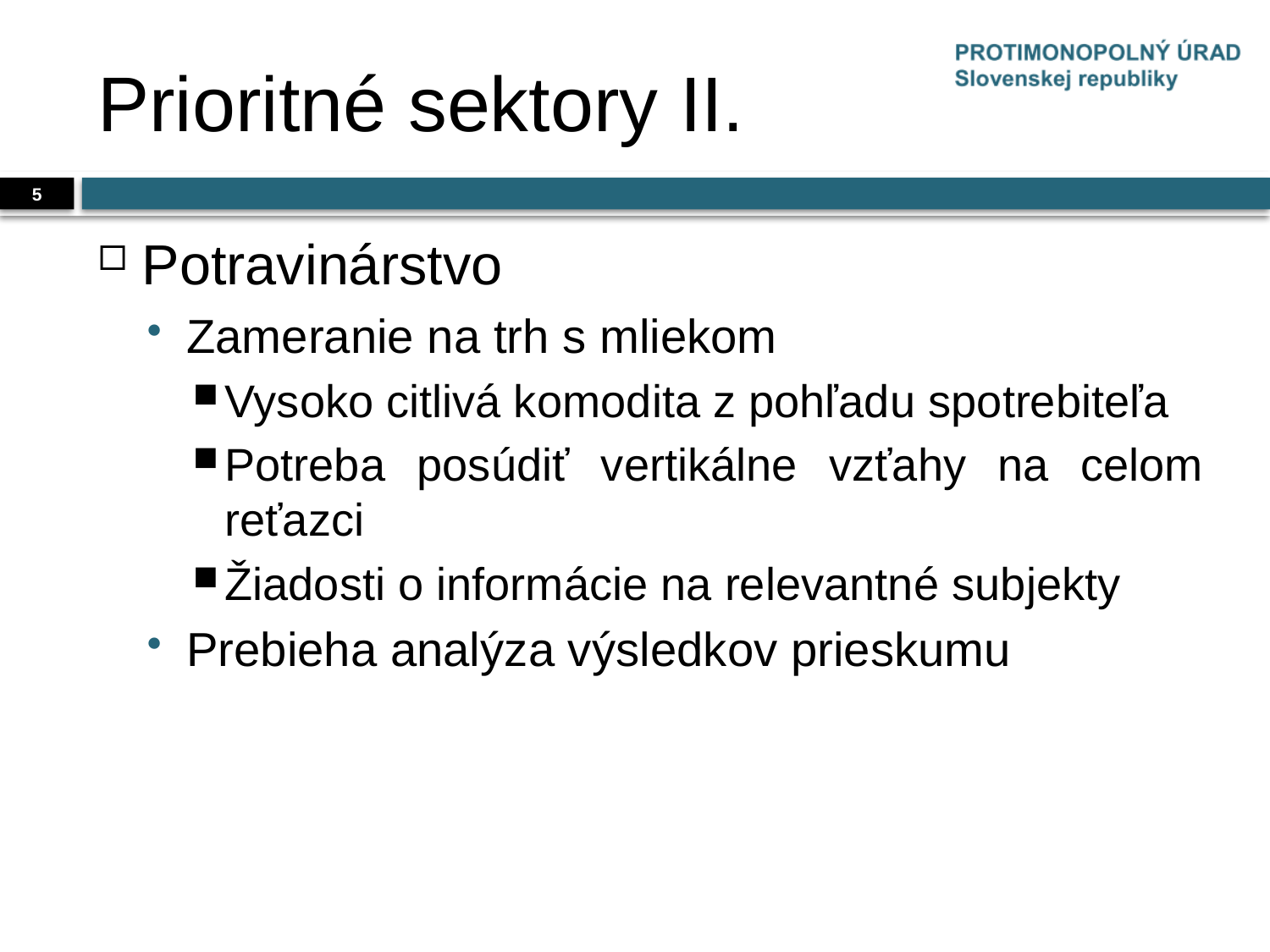

# Prioritné sektory II.
5
Potravinárstvo
Zameranie na trh s mliekom
Vysoko citlivá komodita z pohľadu spotrebiteľa
Potreba posúdiť vertikálne vzťahy na celom reťazci
Žiadosti o informácie na relevantné subjekty
Prebieha analýza výsledkov prieskumu